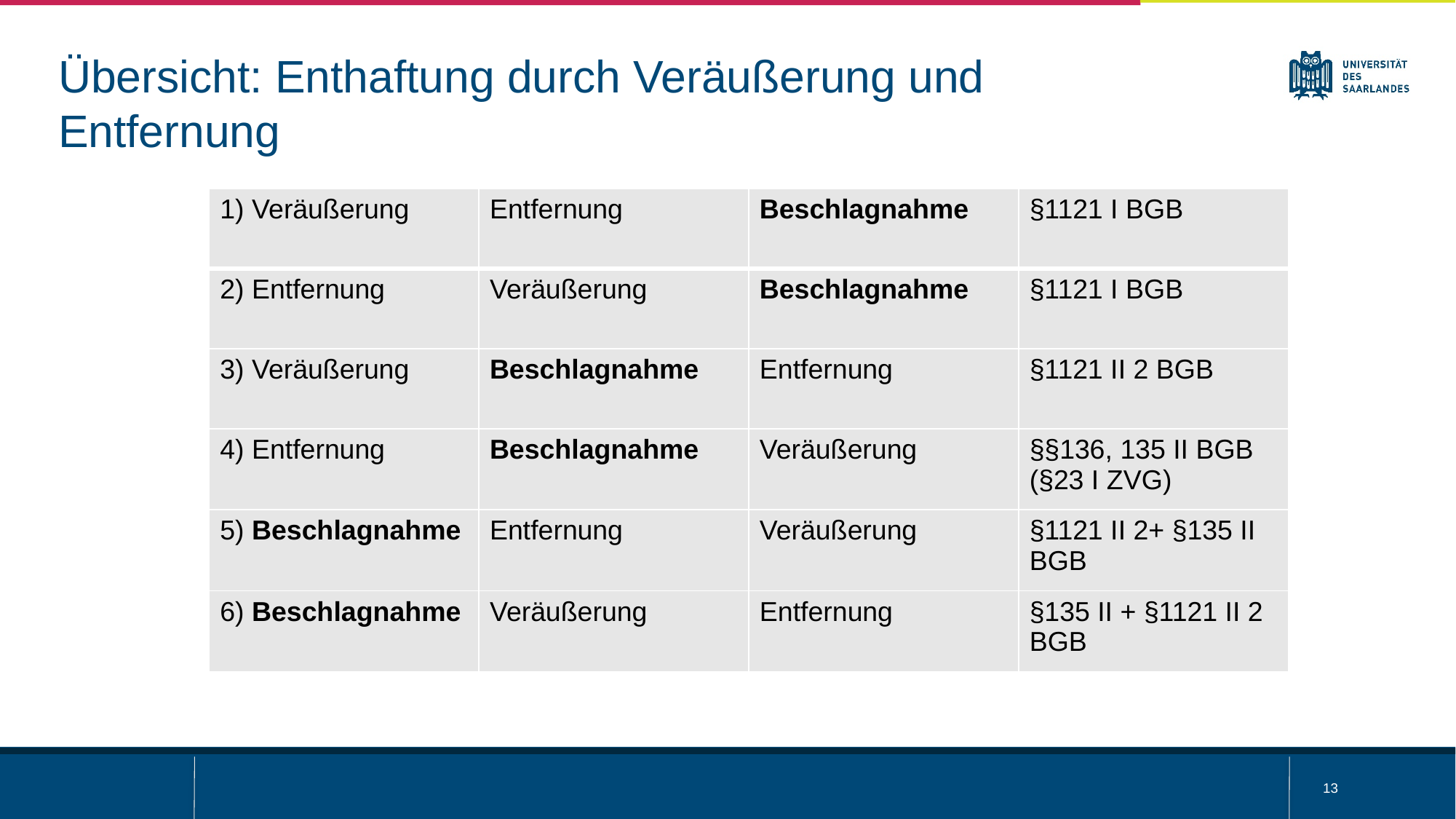

Übersicht: Enthaftung durch Veräußerung und Entfernung

| 1) Veräußerung | Entfernung | Beschlagnahme | §1121 I BGB |
| --- | --- | --- | --- |
| 2) Entfernung | Veräußerung | Beschlagnahme | §1121 I BGB |
| 3) Veräußerung | Beschlagnahme | Entfernung | §1121 II 2 BGB |
| 4) Entfernung | Beschlagnahme | Veräußerung | §§136, 135 II BGB (§23 I ZVG) |
| 5) Beschlagnahme | Entfernung | Veräußerung | §1121 II 2+ §135 II BGB |
| 6) Beschlagnahme | Veräußerung | Entfernung | §135 II + §1121 II 2 BGB |
13